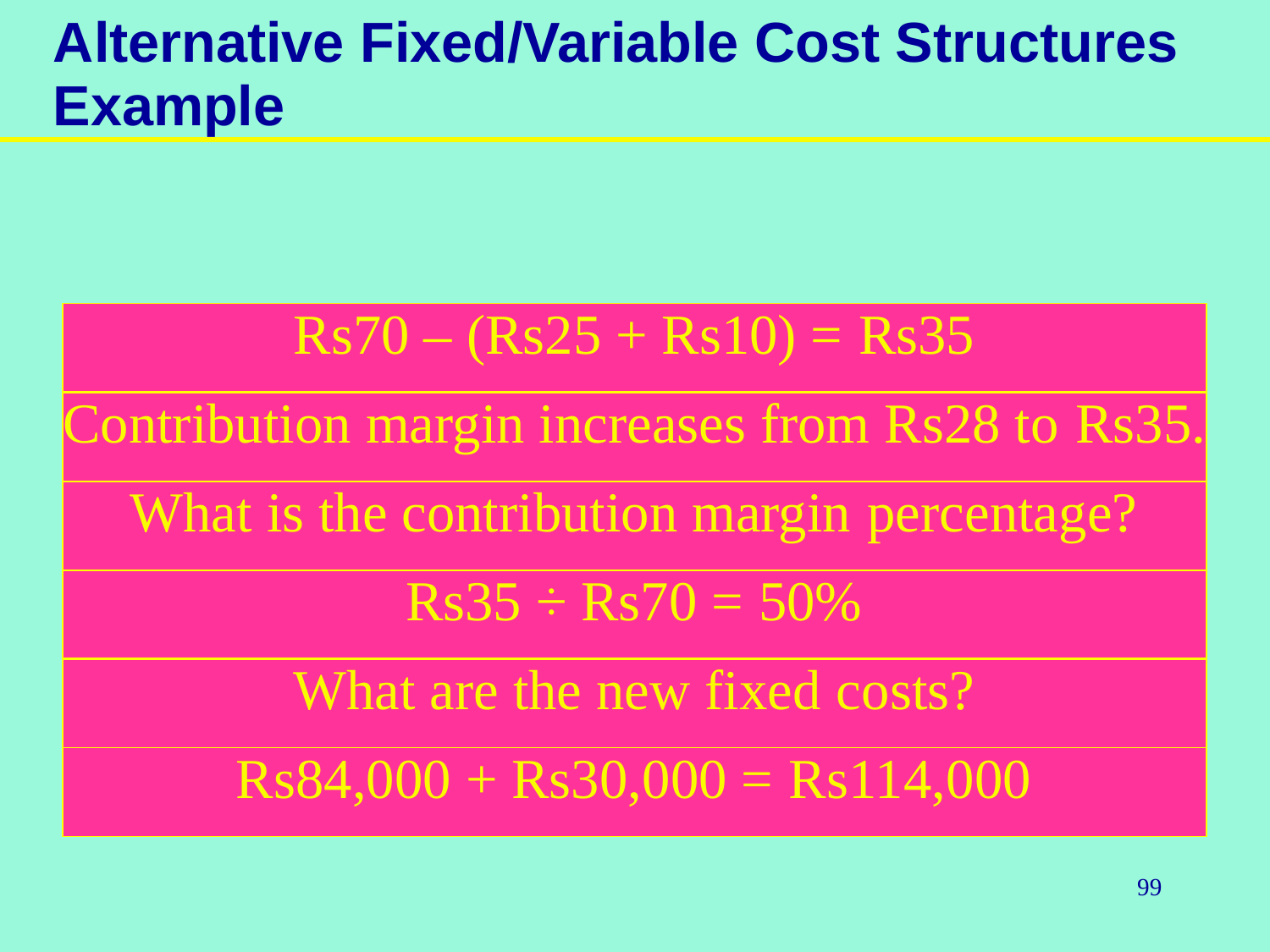

# Alternative Fixed/Variable Cost Structures  Example
| Rs70 – (Rs25 + Rs10) = Rs35 |
| --- |
| Contribution margin increases from Rs28 to Rs35. |
| What is the contribution margin percentage? |
| Rs35 ÷ Rs70 = 50% |
| What are the new fixed costs? |
| Rs84,000 + Rs30,000 = Rs114,000 |
99